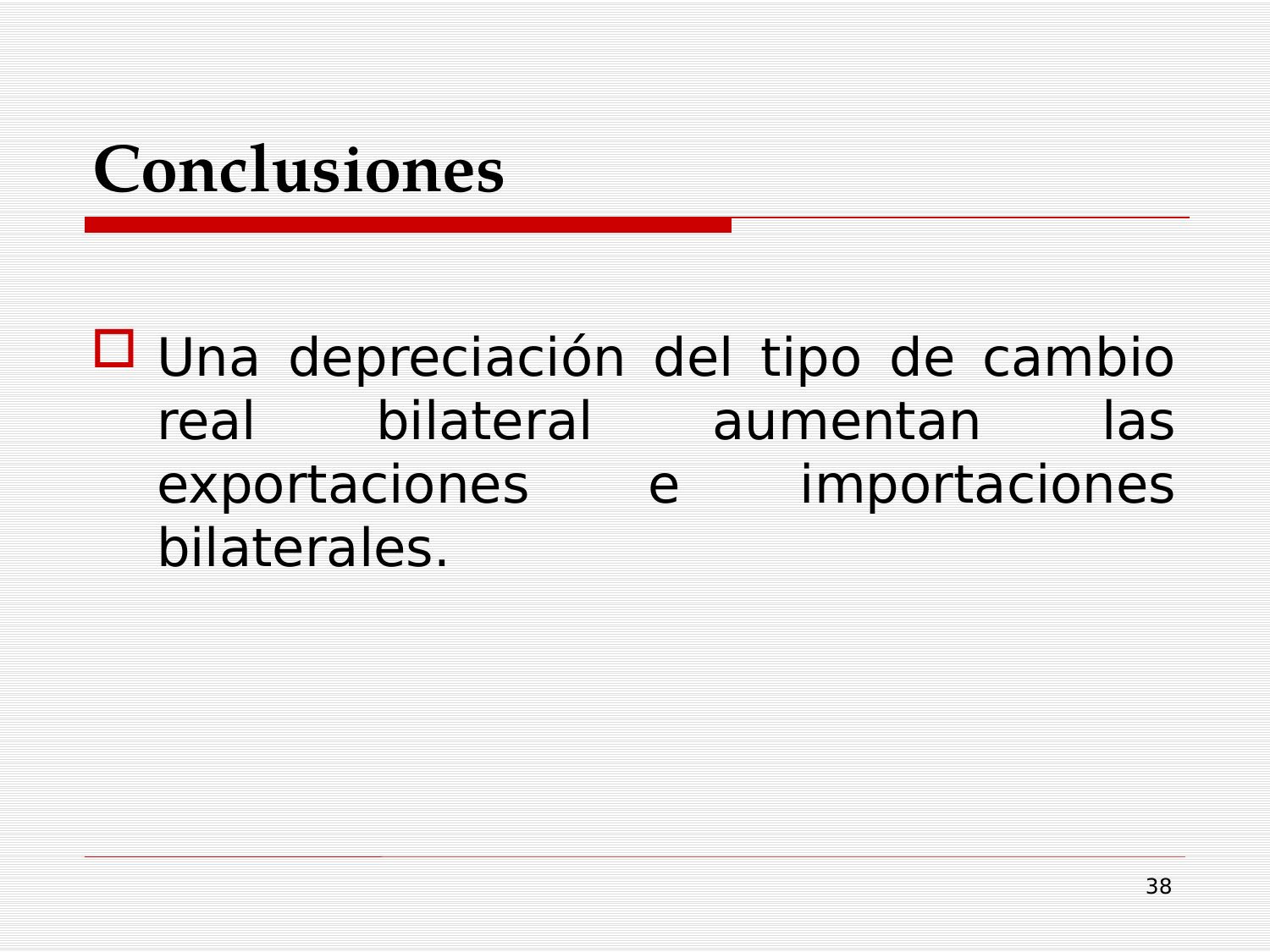

# Conclusiones

Una depreciación del tipo de cambio real bilateral aumentan las exportaciones e importaciones bilaterales.

38